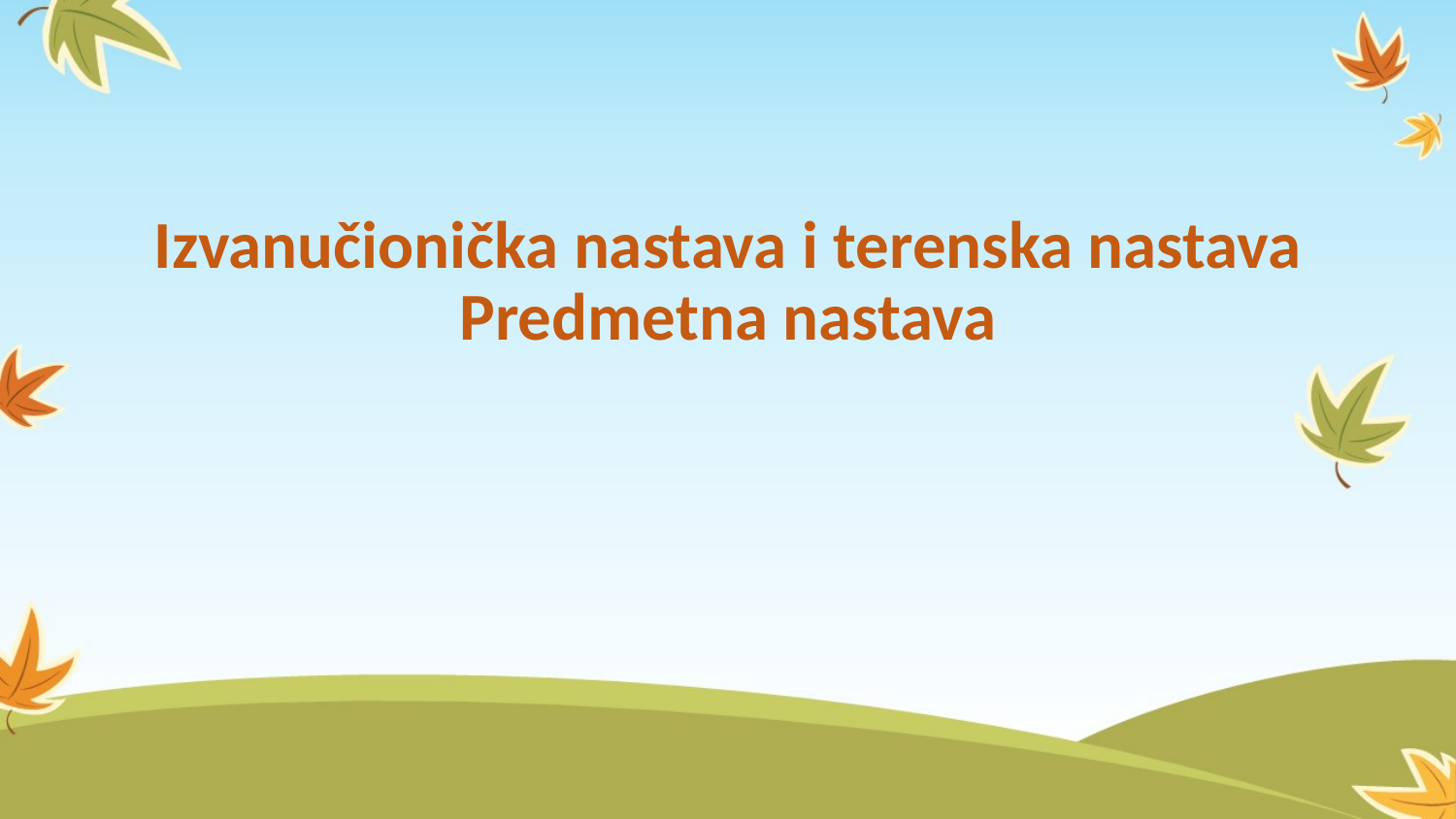

# Izvanučionička nastava i terenska nastava Predmetna nastava